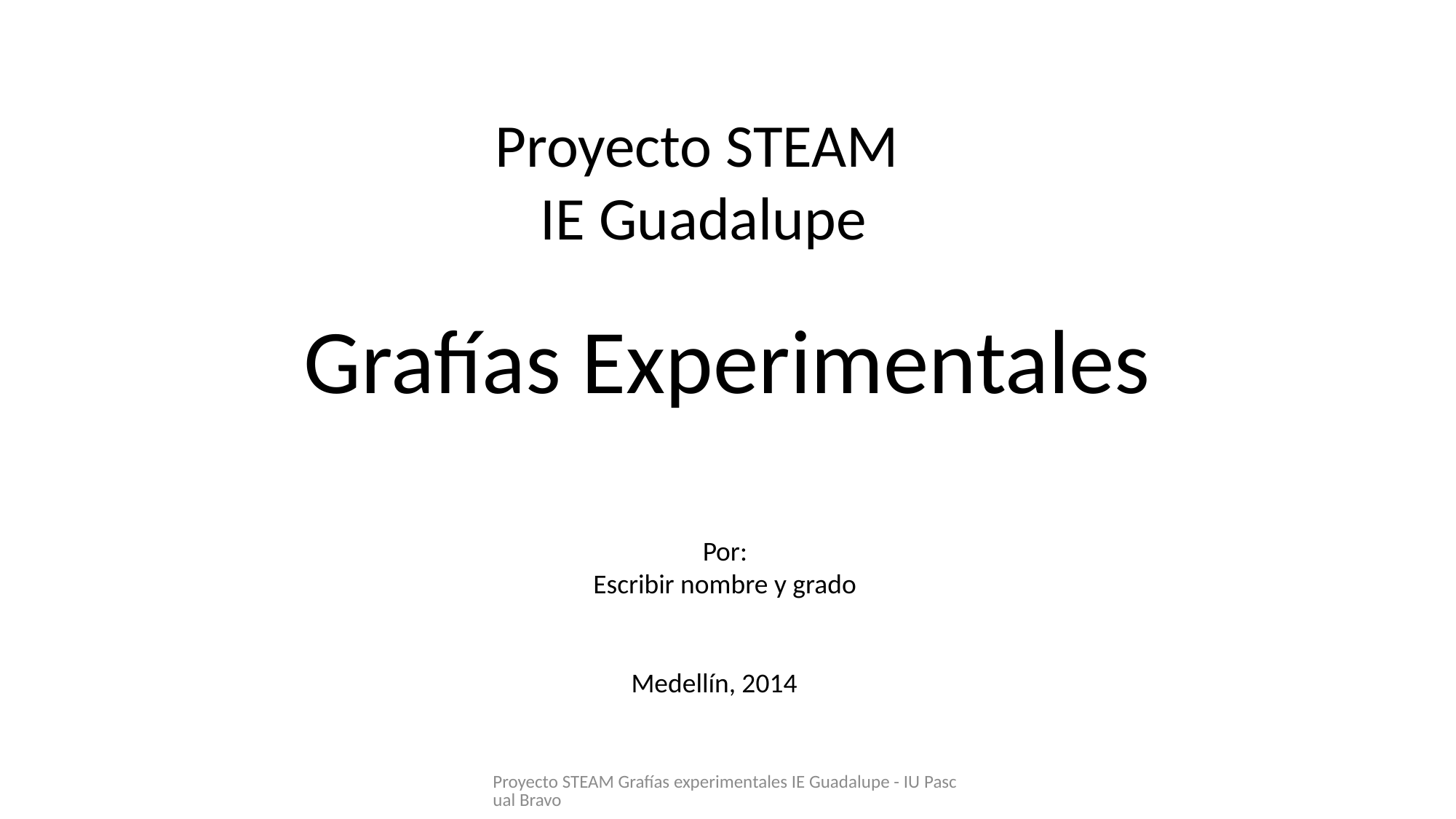

Proyecto STEAM
IE Guadalupe
Grafías Experimentales

Por:
Escribir nombre y grado
Medellín, 2014
Proyecto STEAM Grafías experimentales IE Guadalupe - IU Pascual Bravo